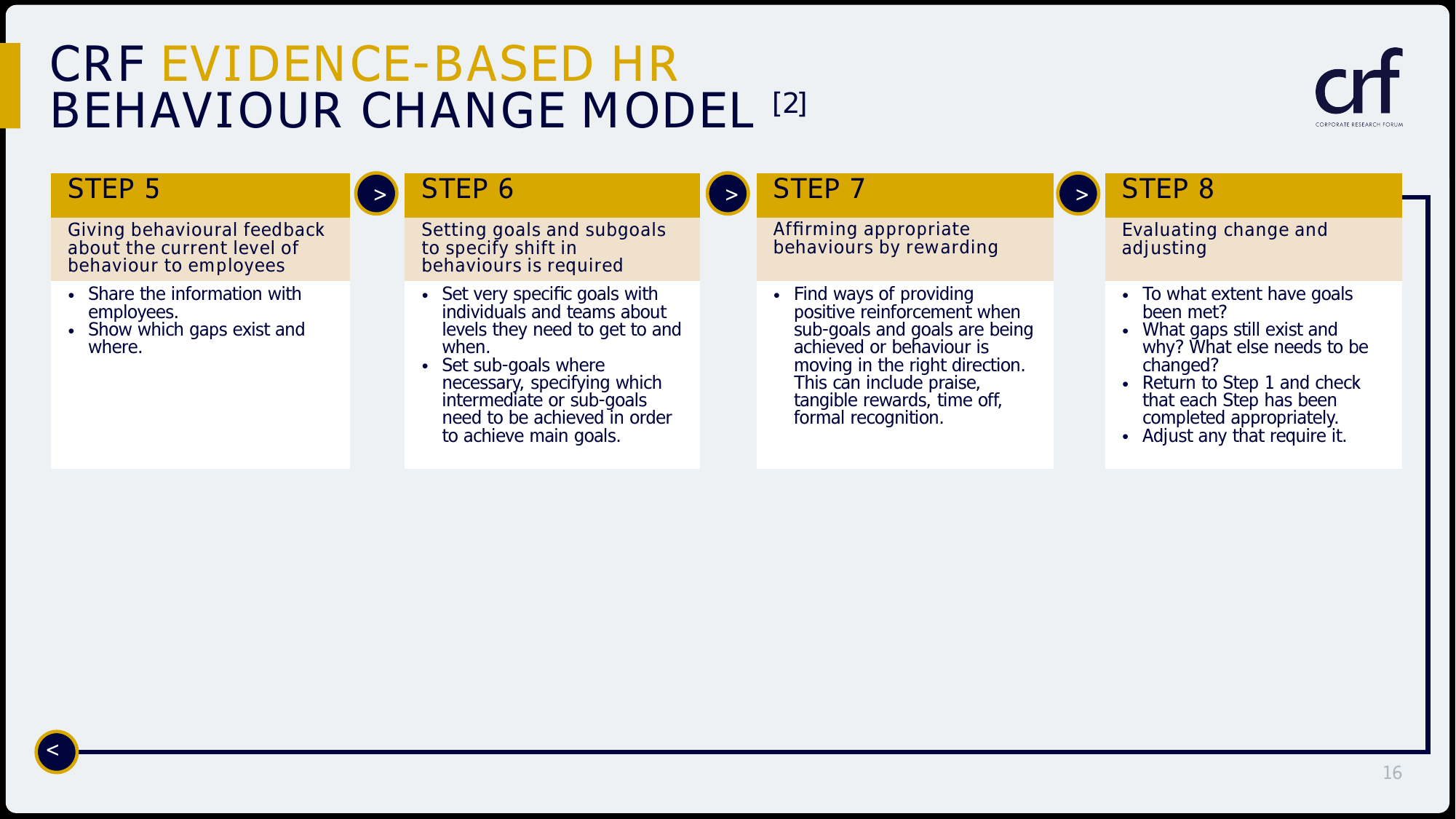

# CRF Evidence-Based HR behaviour change model [2]
>
>
>
| STEP 5 |  | STEP 6 |  | STEP 7 |  | STEP 8 |
| --- | --- | --- | --- | --- | --- | --- |
| Giving behavioural feedback about the current level of behaviour to employees |  | Setting goals and subgoals to specify shift in behaviours is required |  | Affirming appropriate behaviours by rewarding |  | Evaluating change and adjusting |
| Share the information with employees. Show which gaps exist and where. |  | Set very specific goals with individuals and teams about levels they need to get to and when. Set sub-goals where necessary, specifying which intermediate or sub-goals need to be achieved in order to achieve main goals. |  | Find ways of providing positive reinforcement when sub-goals and goals are being achieved or behaviour is moving in the right direction. This can include praise, tangible rewards, time off, formal recognition. |  | To what extent have goals been met? What gaps still exist and why? What else needs to be changed? Return to Step 1 and check that each Step has been completed appropriately. Adjust any that require it. |

>
16